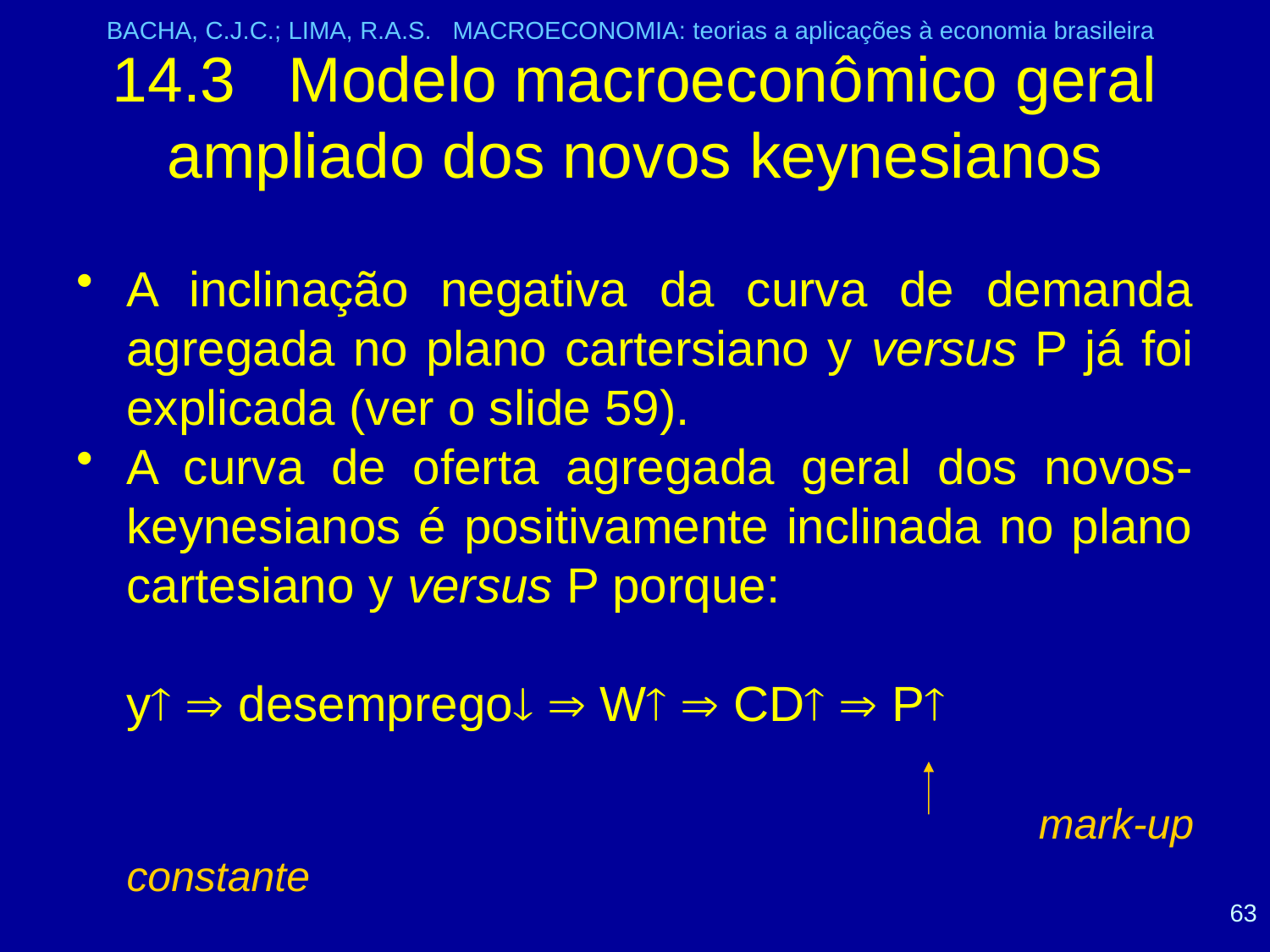

BACHA, C.J.C.; LIMA, R.A.S.   MACROECONOMIA: teorias a aplicações à economia brasileira
# 14.3   Modelo macroeconômico geral ampliado dos novos keynesianos
A inclinação negativa da curva de demanda agregada no plano cartersiano y versus P já foi explicada (ver o slide 59).
A curva de oferta agregada geral dos novos-keynesianos é positivamente inclinada no plano cartesiano y versus P porque:

	y↑ ⇒ desemprego↓ ⇒ W↑ ⇒ CD↑ ⇒ P↑

 							mark-up constante

63